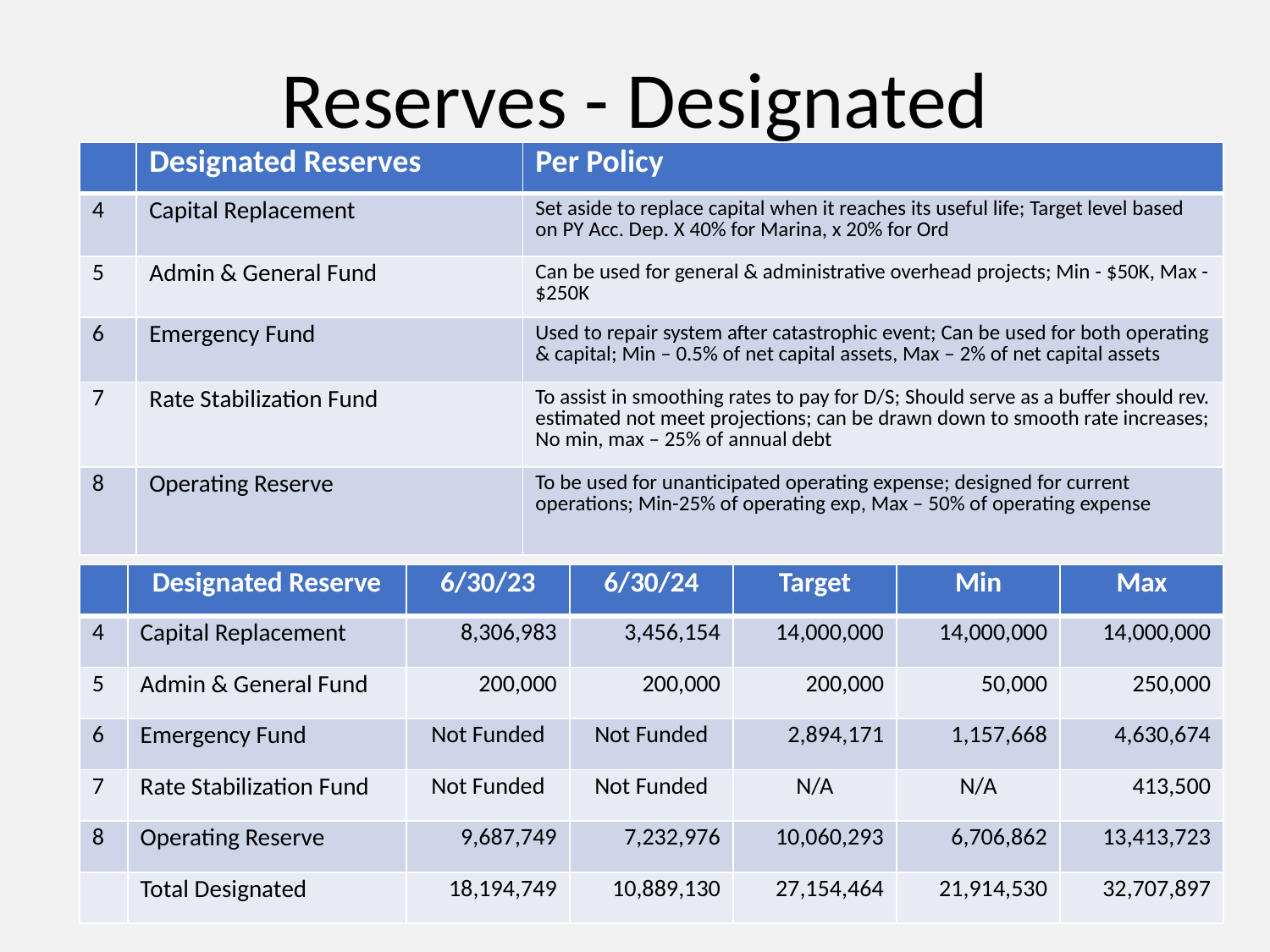

# Reserves - Designated
|  | Designated Reserves | Per Policy |
| --- | --- | --- |
| 4 | Capital Replacement | Set aside to replace capital when it reaches its useful life; Target level based on PY Acc. Dep. X 40% for Marina, x 20% for Ord |
| 5 | Admin & General Fund | Can be used for general & administrative overhead projects; Min - $50K, Max - $250K |
| 6 | Emergency Fund | Used to repair system after catastrophic event; Can be used for both operating & capital; Min – 0.5% of net capital assets, Max – 2% of net capital assets |
| 7 | Rate Stabilization Fund | To assist in smoothing rates to pay for D/S; Should serve as a buffer should rev. estimated not meet projections; can be drawn down to smooth rate increases; No min, max – 25% of annual debt |
| 8 | Operating Reserve | To be used for unanticipated operating expense; designed for current operations; Min-25% of operating exp, Max – 50% of operating expense |
|  | Designated Reserve | 6/30/23 | 6/30/24 | Target | Min | Max |
| --- | --- | --- | --- | --- | --- | --- |
| 4 | Capital Replacement | 8,306,983 | 3,456,154 | 14,000,000 | 14,000,000 | 14,000,000 |
| 5 | Admin & General Fund | 200,000 | 200,000 | 200,000 | 50,000 | 250,000 |
| 6 | Emergency Fund | Not Funded | Not Funded | 2,894,171 | 1,157,668 | 4,630,674 |
| 7 | Rate Stabilization Fund | Not Funded | Not Funded | N/A | N/A | 413,500 |
| 8 | Operating Reserve | 9,687,749 | 7,232,976 | 10,060,293 | 6,706,862 | 13,413,723 |
|  | Total Designated | 18,194,749 | 10,889,130 | 27,154,464 | 21,914,530 | 32,707,897 |